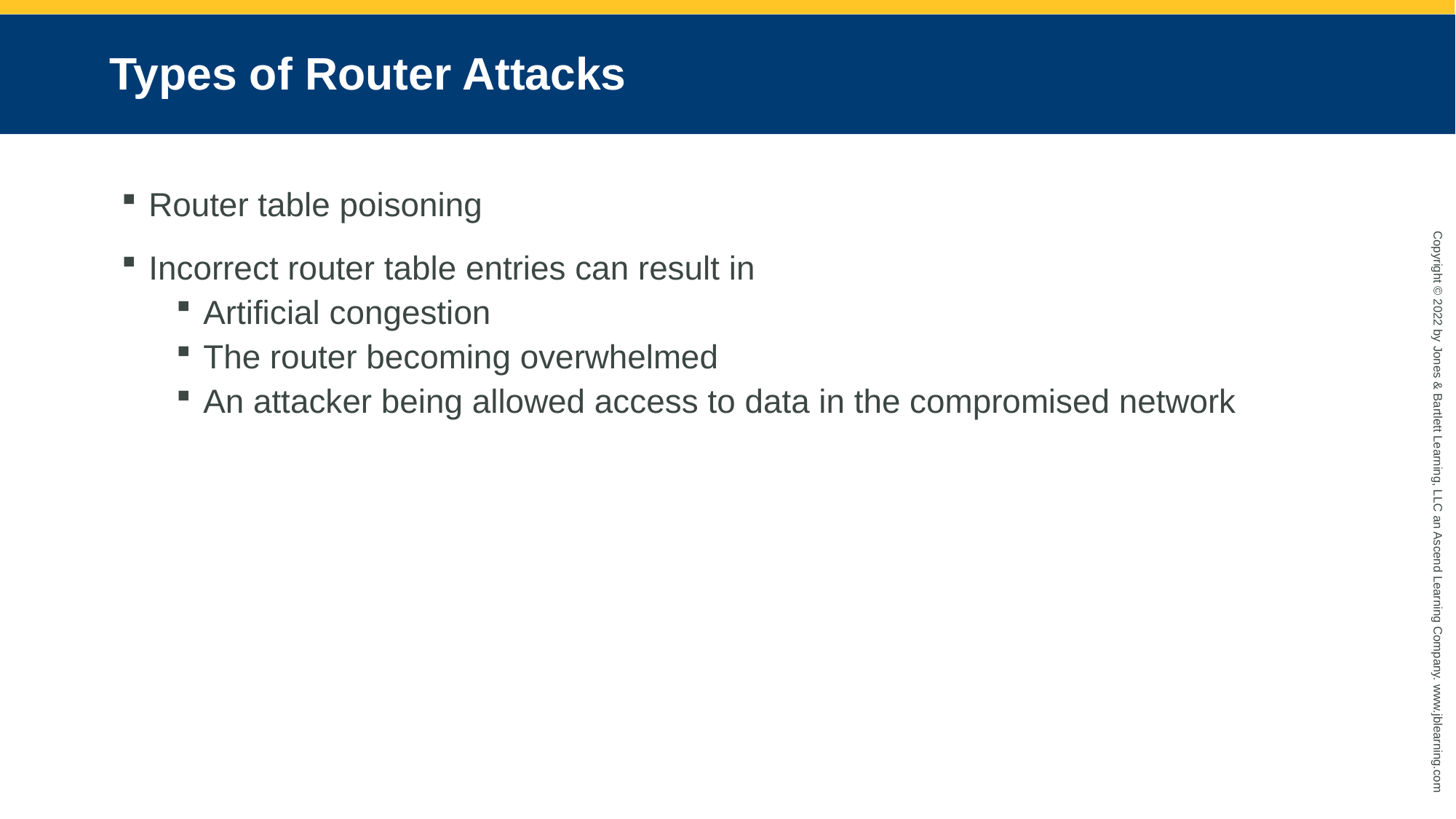

# Types of Router Attacks
Router table poisoning
Incorrect router table entries can result in
Artificial congestion
The router becoming overwhelmed
An attacker being allowed access to data in the compromised network